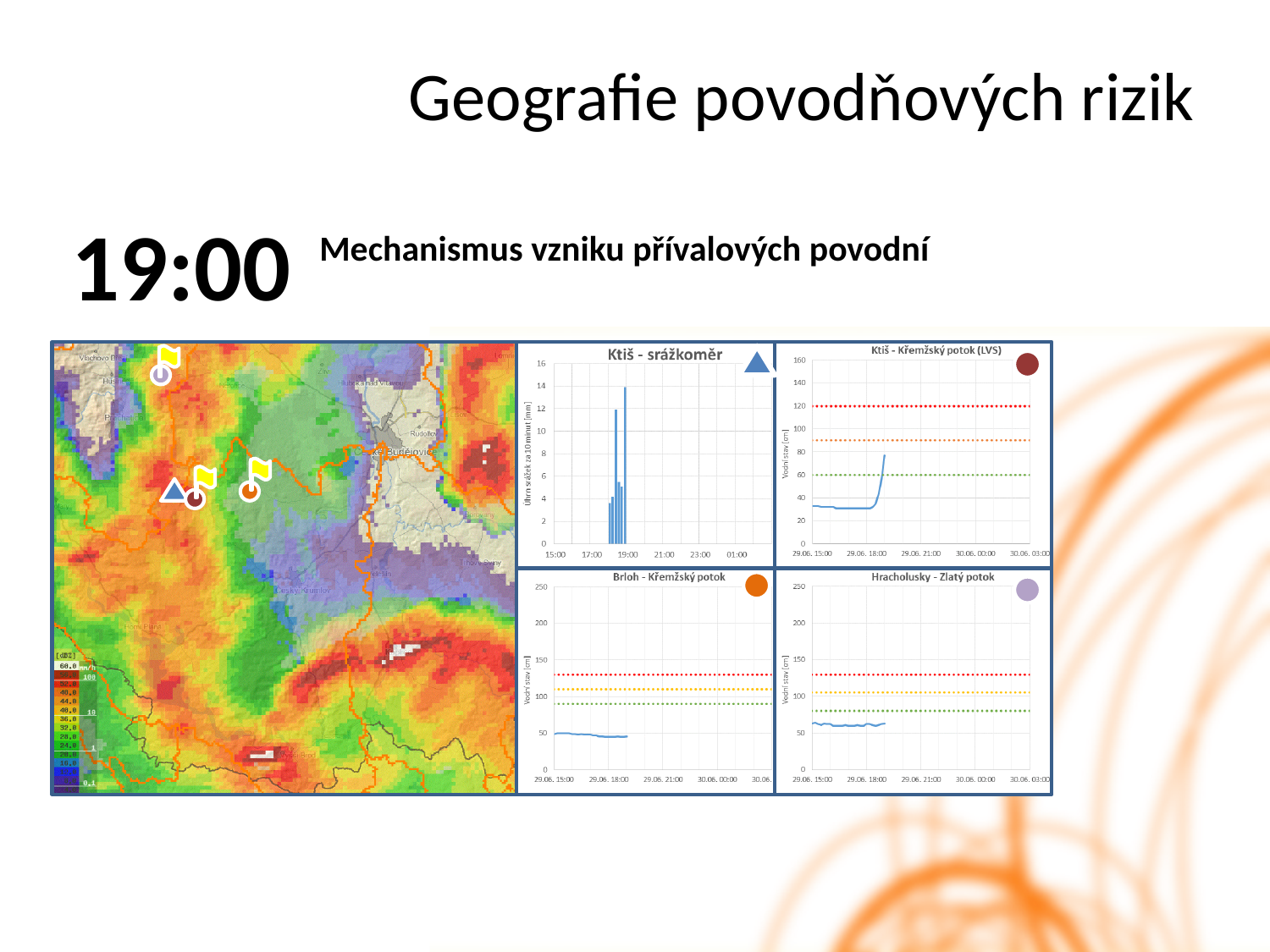

Geografie povodňových rizik
19:00
Mechanismus vzniku přívalových povodní